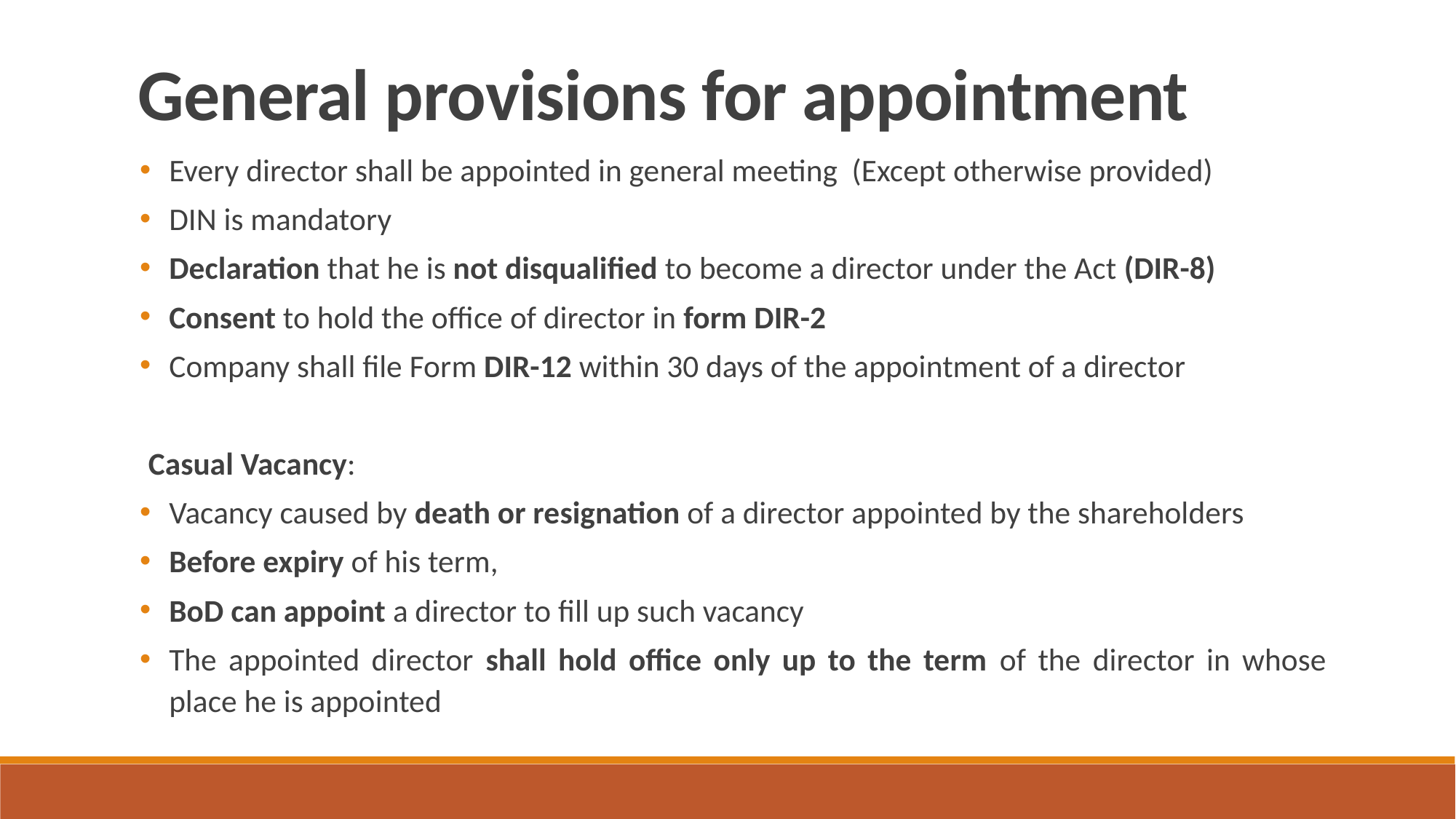

General provisions for appointment
Every director shall be appointed in general meeting  (Except otherwise provided)
DIN is mandatory
Declaration that he is not disqualified to become a director under the Act (DIR-8)
Consent to hold the office of director in form DIR-2
Company shall file Form DIR-12 within 30 days of the appointment of a director

Casual Vacancy:
Vacancy caused by death or resignation of a director appointed by the shareholders
Before expiry of his term,
BoD can appoint a director to fill up such vacancy
The appointed director shall hold office only up to the term of the director in whose place he is appointed